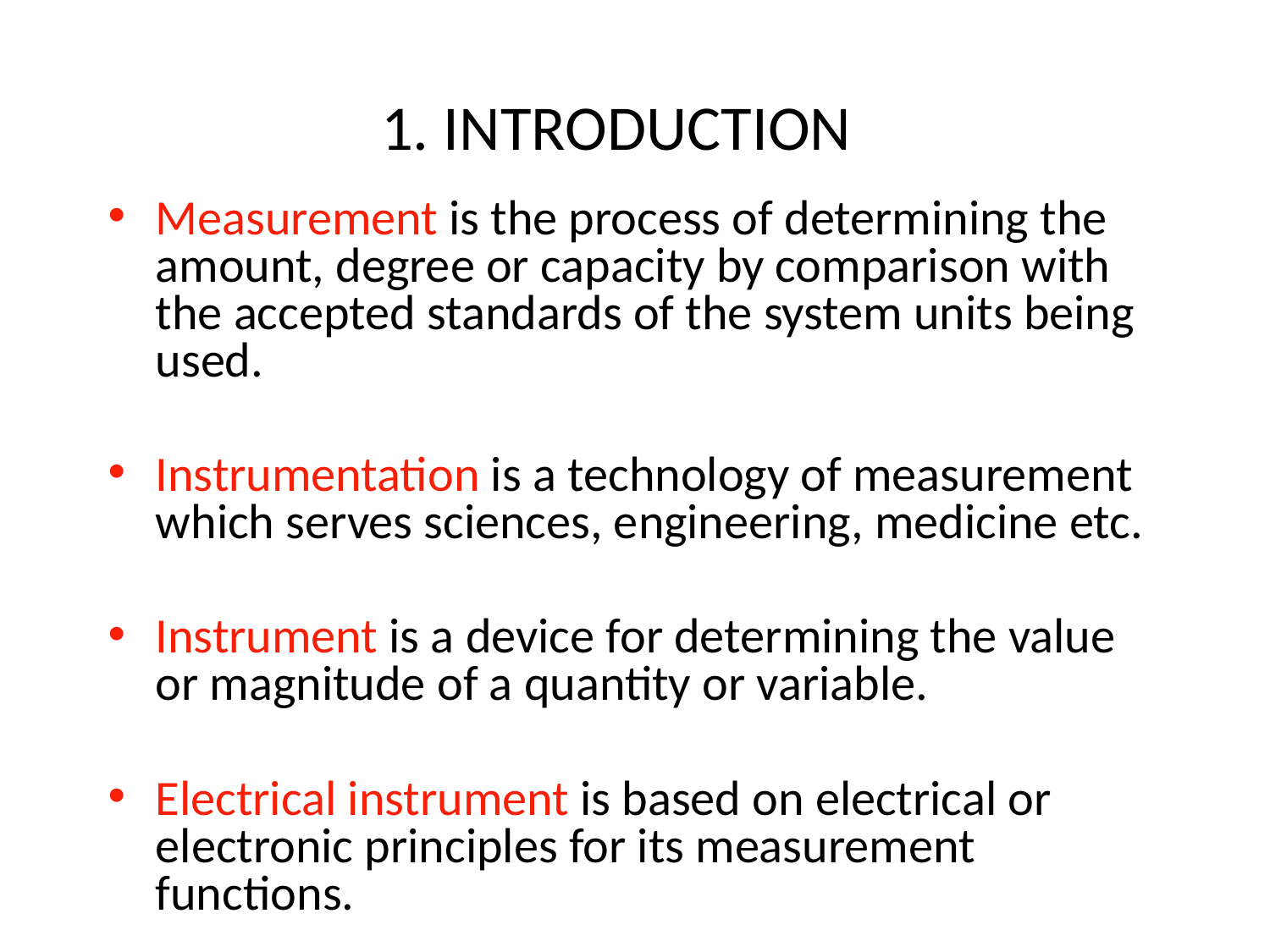

# 1. INTRODUCTION
Measurement is the process of determining the amount, degree or capacity by comparison with the accepted standards of the system units being used.

Instrumentation is a technology of measurement which serves sciences, engineering, medicine etc.

Instrument is a device for determining the value  or magnitude of a quantity or variable.

Electrical instrument is based on electrical or electronic principles for its measurement functions.